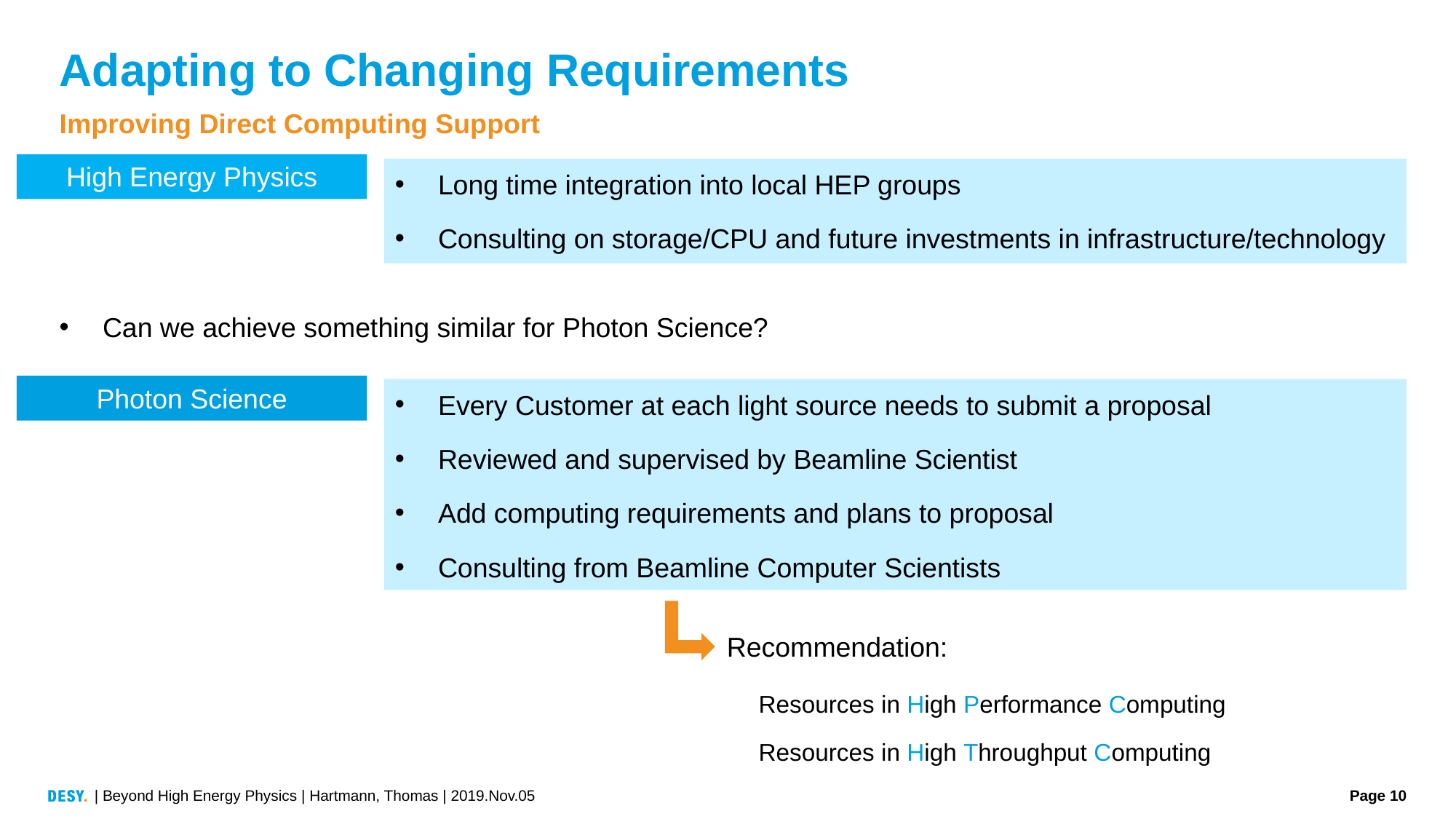

Adapting to Changing Requirements
Improving Direct Computing Support
High Energy Physics
Long time integration into local HEP groups
Consulting on storage/CPU and future investments in infrastructure/technology
Can we achieve something similar for Photon Science?
Photon Science
Every Customer at each light source needs to submit a proposal
Reviewed and supervised by Beamline Scientist
Add computing requirements and plans to proposal
Consulting from Beamline Computer Scientists

Recommendation:
Resources in High Performance Computing
Resources in High Throughput Computing
| Beyond High Energy Physics | Hartmann, Thomas | 2019.Nov.05